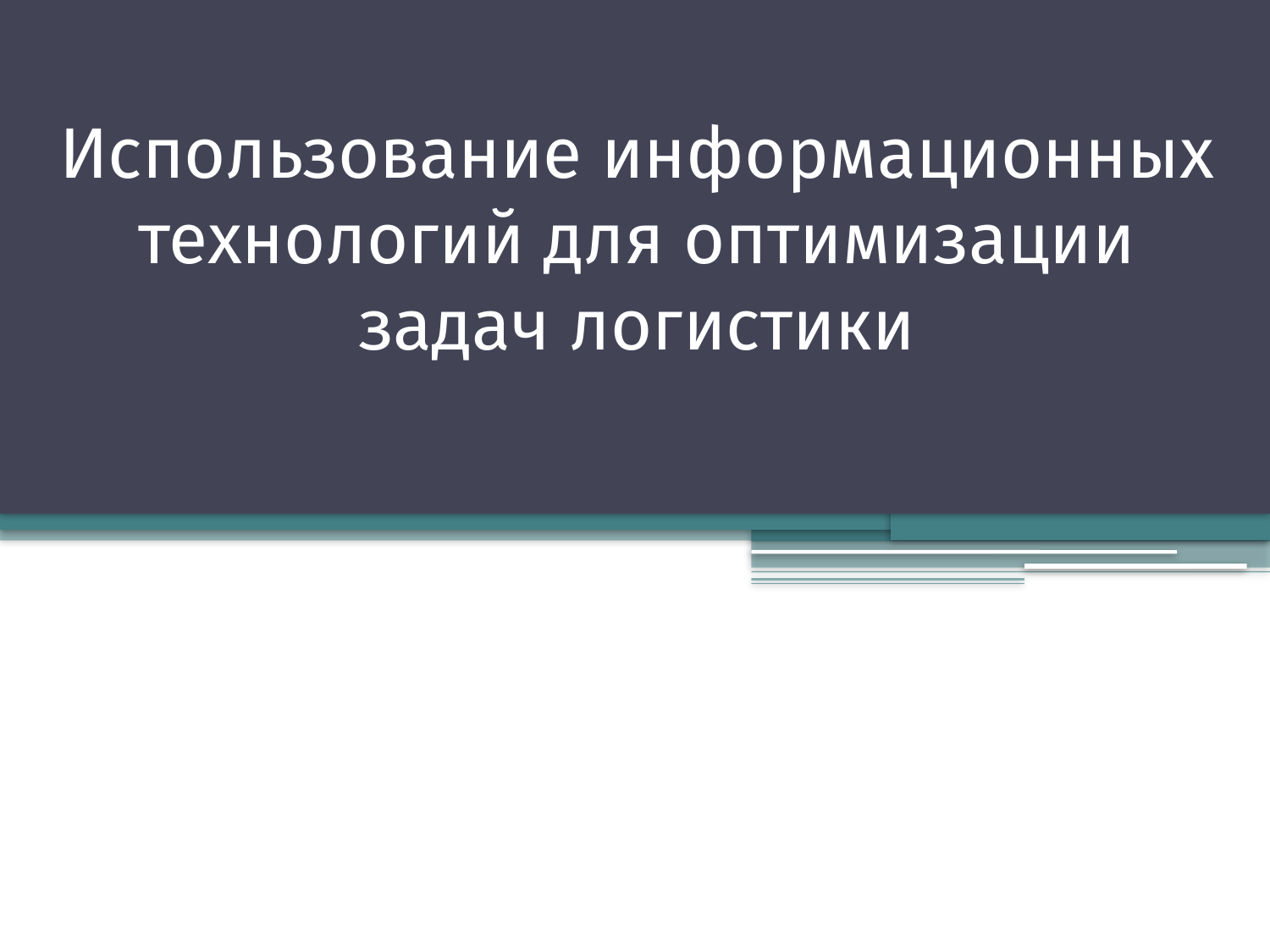

# Использование информационных технологий для оптимизации задач логистики